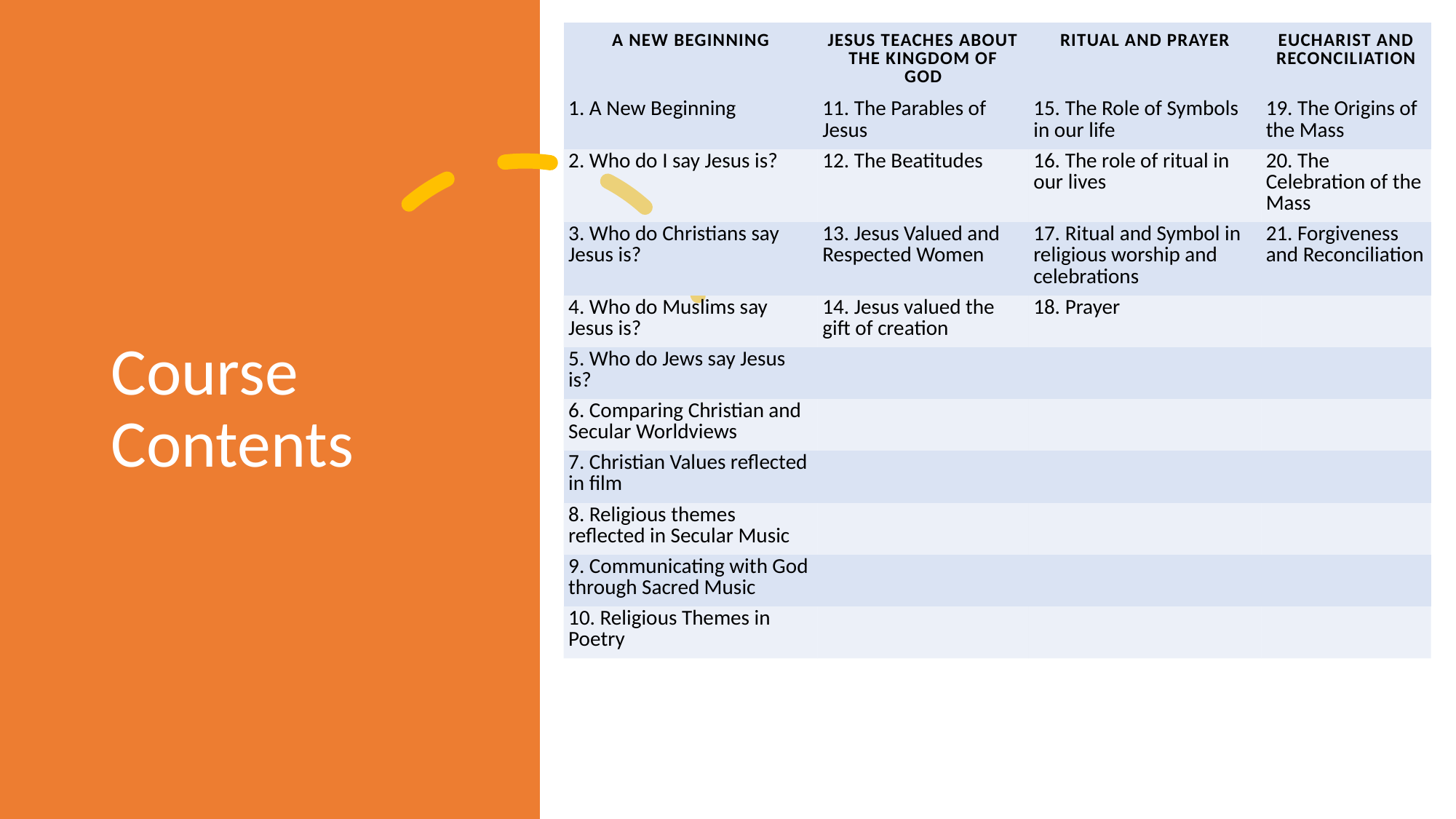

| A New Beginning | Jesus teaches about the Kingdom of God | Ritual and Prayer | Eucharist and Reconciliation |
| --- | --- | --- | --- |
| 1. A New Beginning | 11. The Parables of Jesus | 15. The Role of Symbols in our life | 19. The Origins of the Mass |
| 2. Who do I say Jesus is? | 12. The Beatitudes | 16. The role of ritual in our lives | 20. The Celebration of the Mass |
| 3. Who do Christians say Jesus is? | 13. Jesus Valued and Respected Women | 17. Ritual and Symbol in religious worship and celebrations | 21. Forgiveness and Reconciliation |
| 4. Who do Muslims say Jesus is? | 14. Jesus valued the gift of creation | 18. Prayer |  |
| 5. Who do Jews say Jesus is? |  |  |  |
| 6. Comparing Christian and Secular Worldviews |  |  |  |
| 7. Christian Values reflected in film |  |  |  |
| 8. Religious themes reflected in Secular Music |  |  |  |
| 9. Communicating with God through Sacred Music |  |  |  |
| 10. Religious Themes in Poetry |  |  |  |
# Course Contents